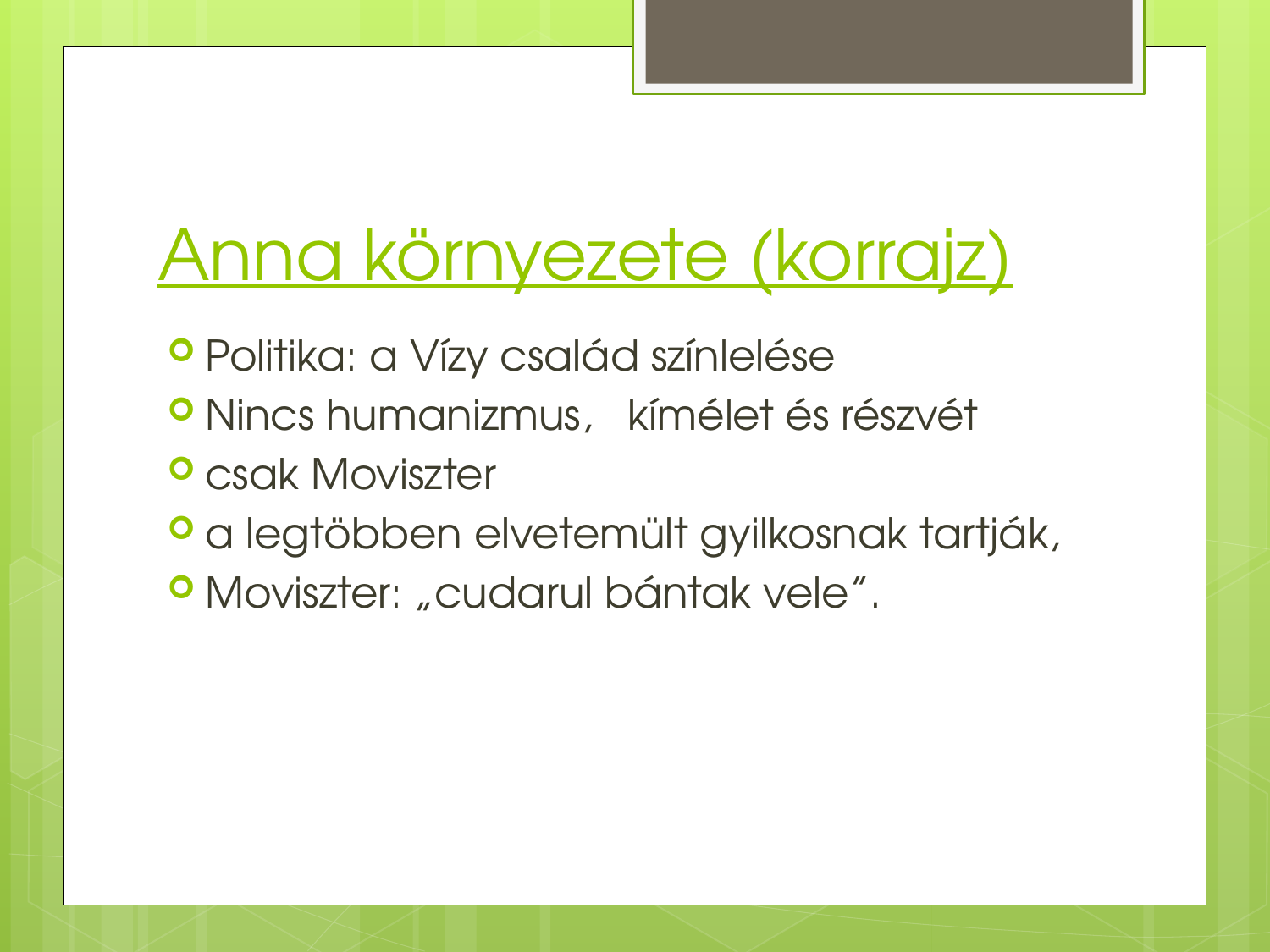

# Anna környezete (korrajz)
Politika: a Vízy család színlelése
Nincs humanizmus,   kímélet és részvét
csak Moviszter
a legtöbben elvetemült gyilkosnak tartják,
Moviszter: „cudarul bántak vele”.